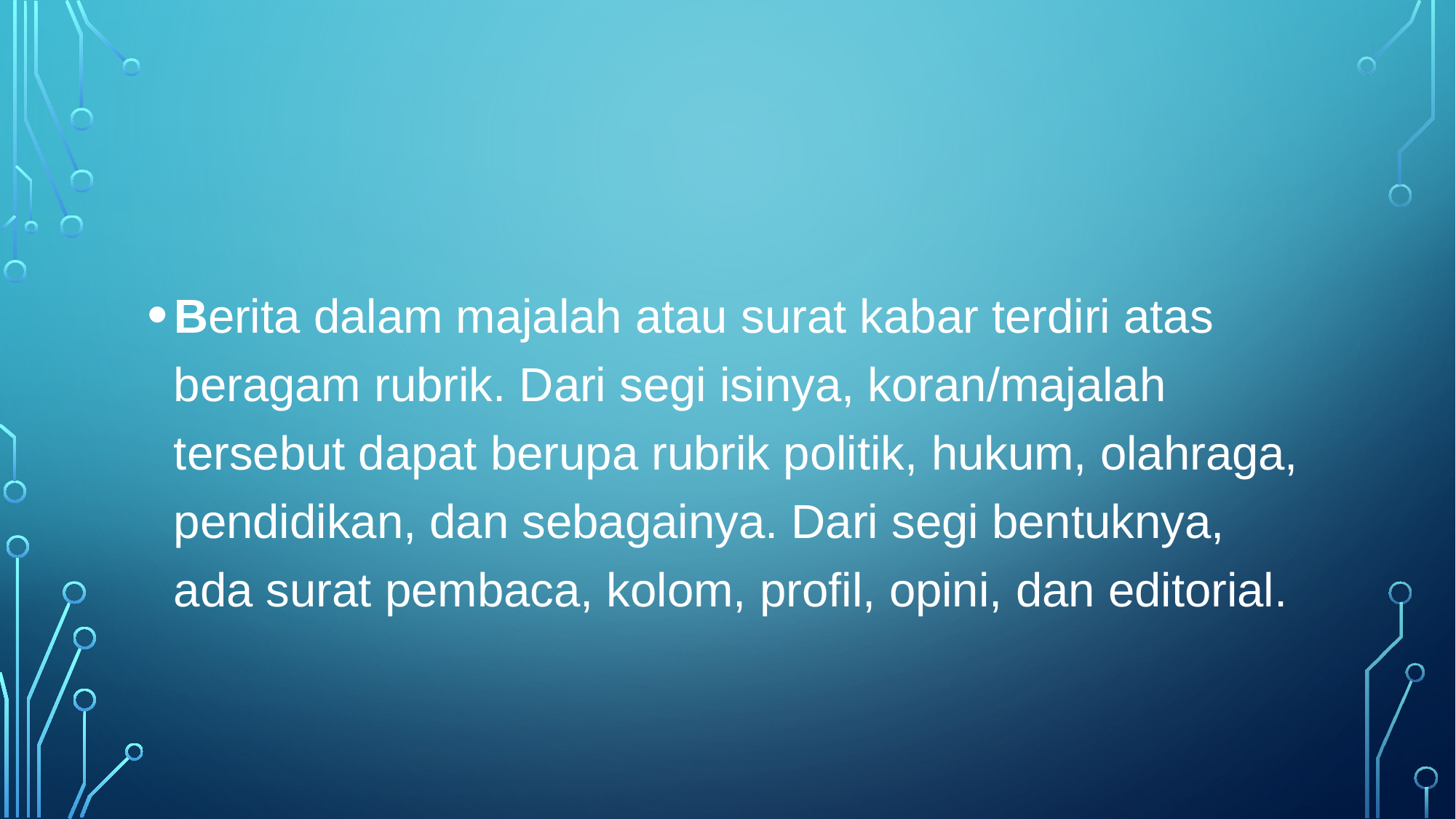

Berita dalam majalah atau surat kabar terdiri atas beragam rubrik. Dari segi isinya, koran/majalah tersebut dapat berupa rubrik politik, hukum, olahraga, pendidikan, dan sebagainya. Dari segi bentuknya, ada surat pembaca, kolom, profil, opini, dan editorial.